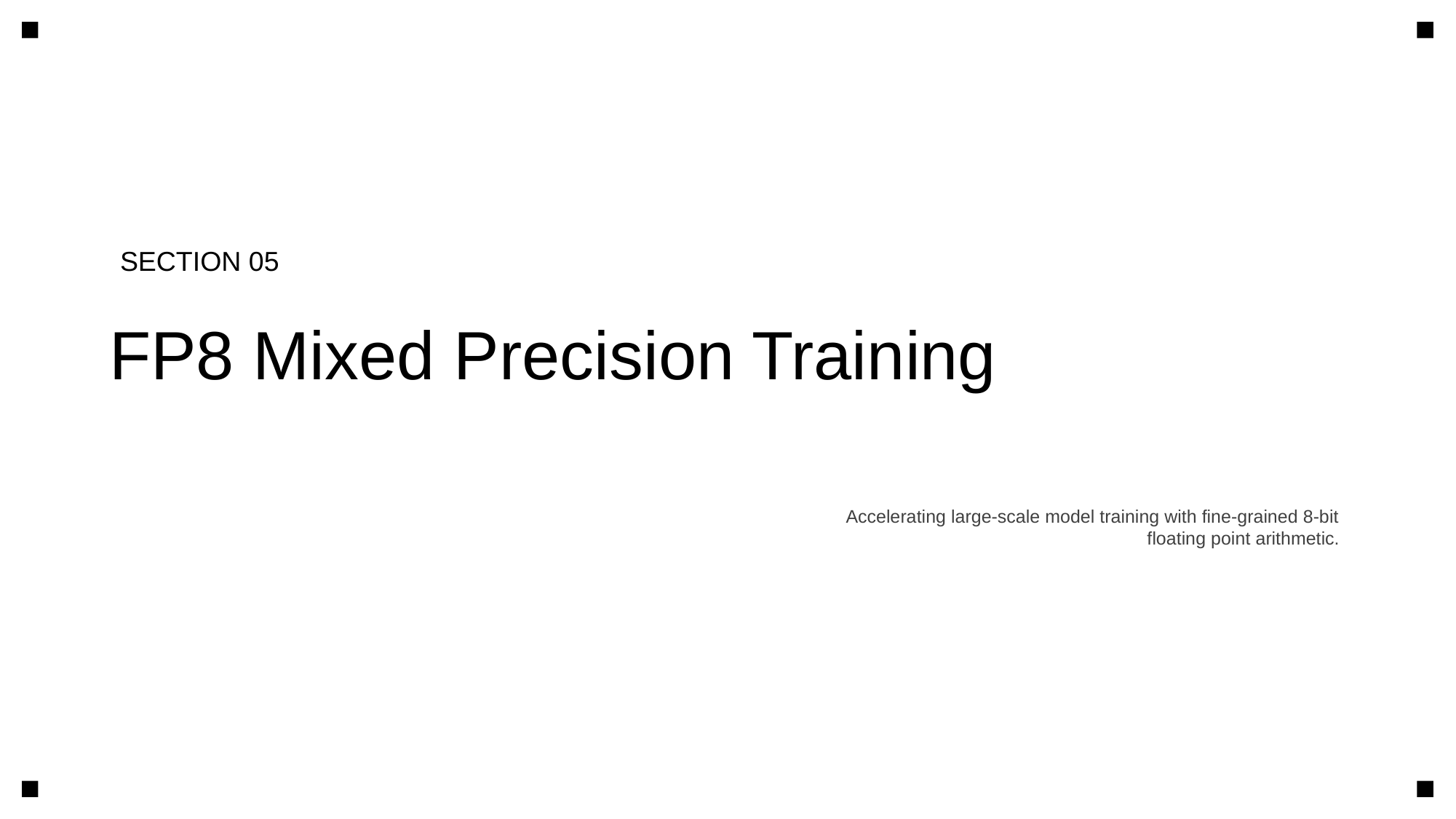

SECTION 05
FP8 Mixed Precision Training
Accelerating large-scale model training with fine-grained 8-bit floating point arithmetic.